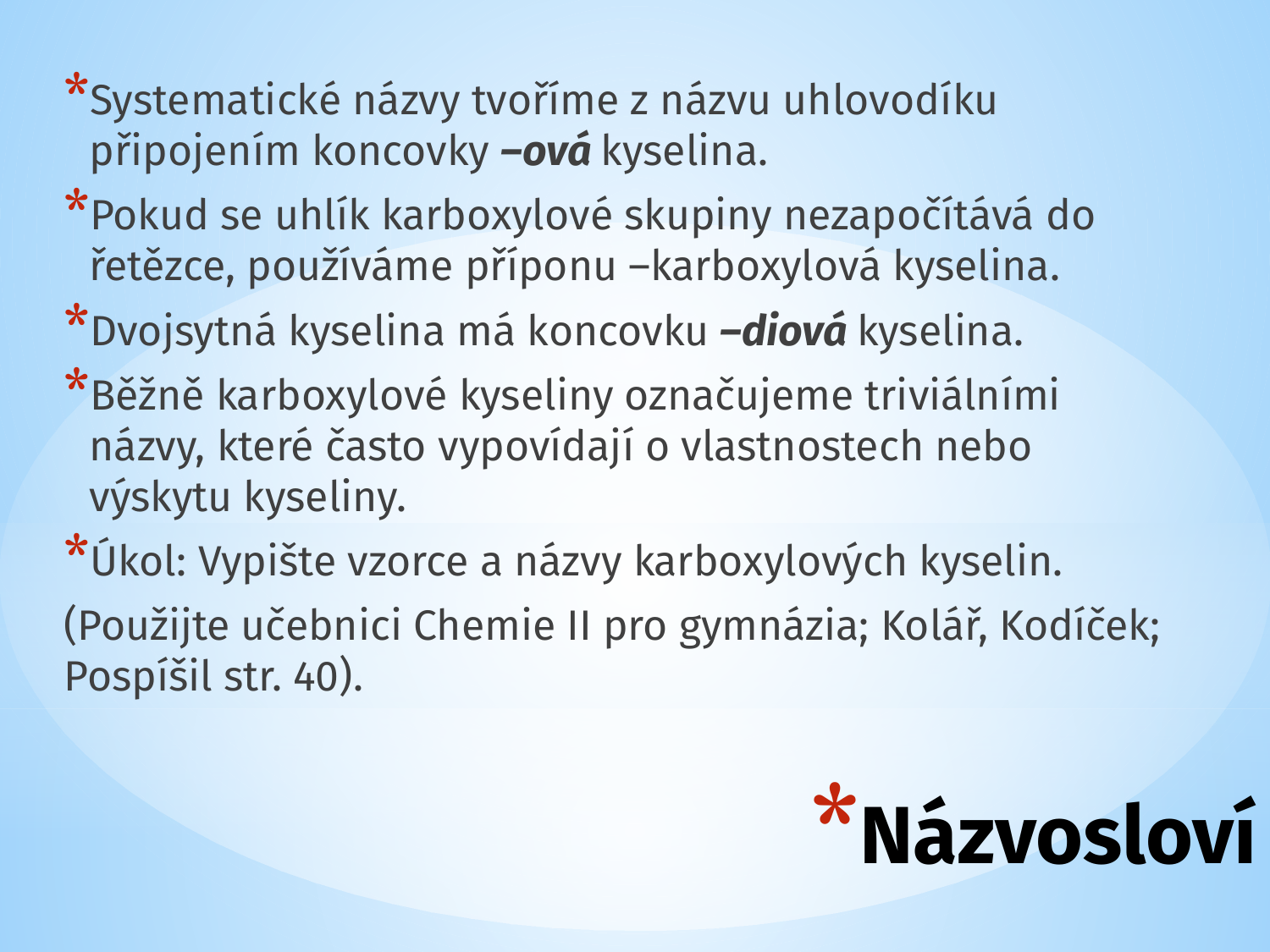

Systematické názvy tvoříme z názvu uhlovodíku připojením koncovky –ová kyselina.
Pokud se uhlík karboxylové skupiny nezapočítává do řetězce, používáme příponu –karboxylová kyselina.
Dvojsytná kyselina má koncovku –diová kyselina.
Běžně karboxylové kyseliny označujeme triviálními názvy, které často vypovídají o vlastnostech nebo výskytu kyseliny.
Úkol: Vypište vzorce a názvy karboxylových kyselin.
(Použijte učebnici Chemie II pro gymnázia; Kolář, Kodíček; Pospíšil str. 40).

# Názvosloví